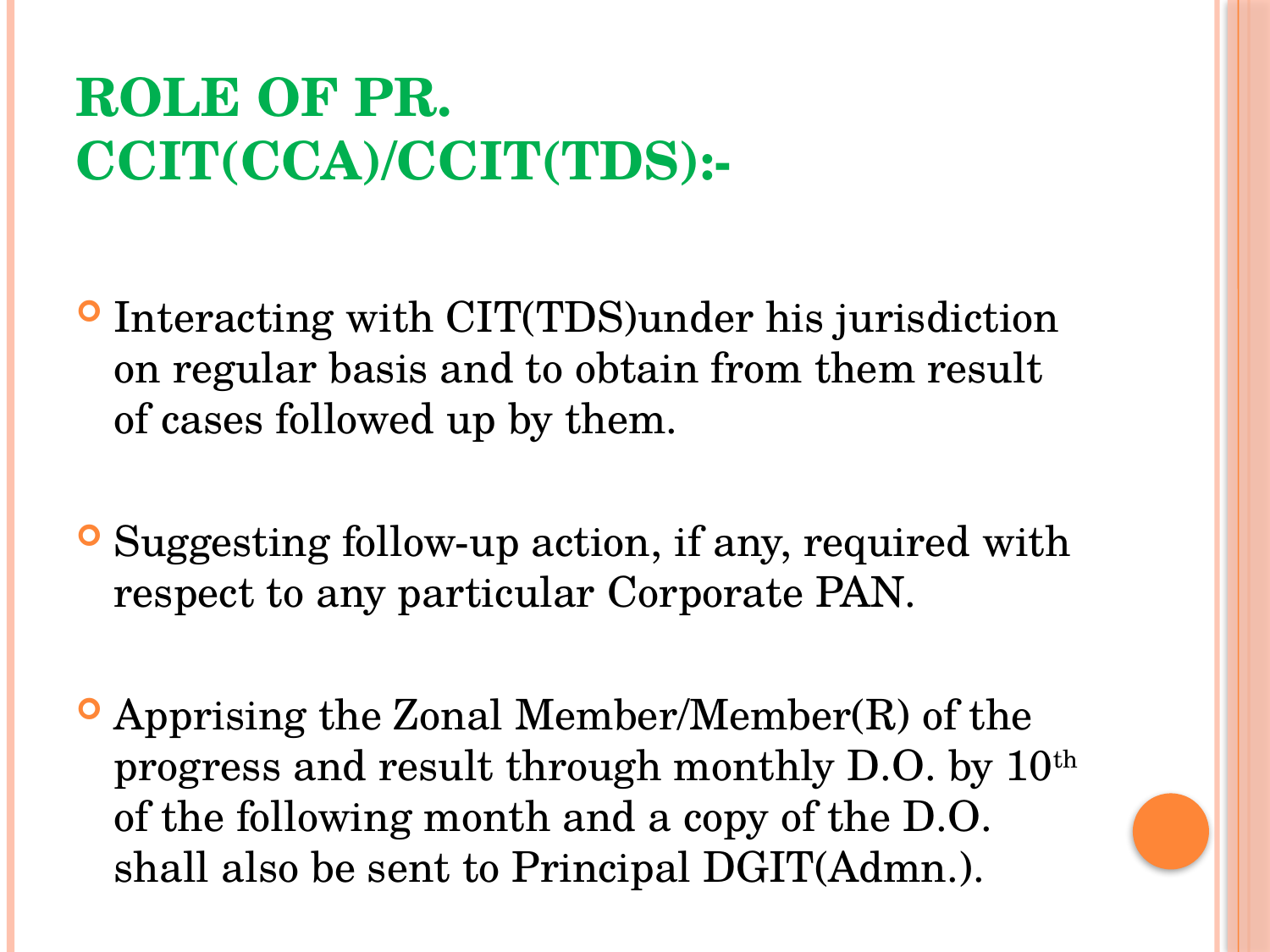

# Role of Pr. CCIT(CCA)/CCIT(TDS):-

Interacting with CIT(TDS)under his jurisdiction on regular basis and to obtain from them result of cases followed up by them.

Suggesting follow-up action, if any, required with respect to any particular Corporate PAN.

Apprising the Zonal Member/Member(R) of the progress and result through monthly D.O. by 10th of the following month and a copy of the D.O. shall also be sent to Principal DGIT(Admn.).